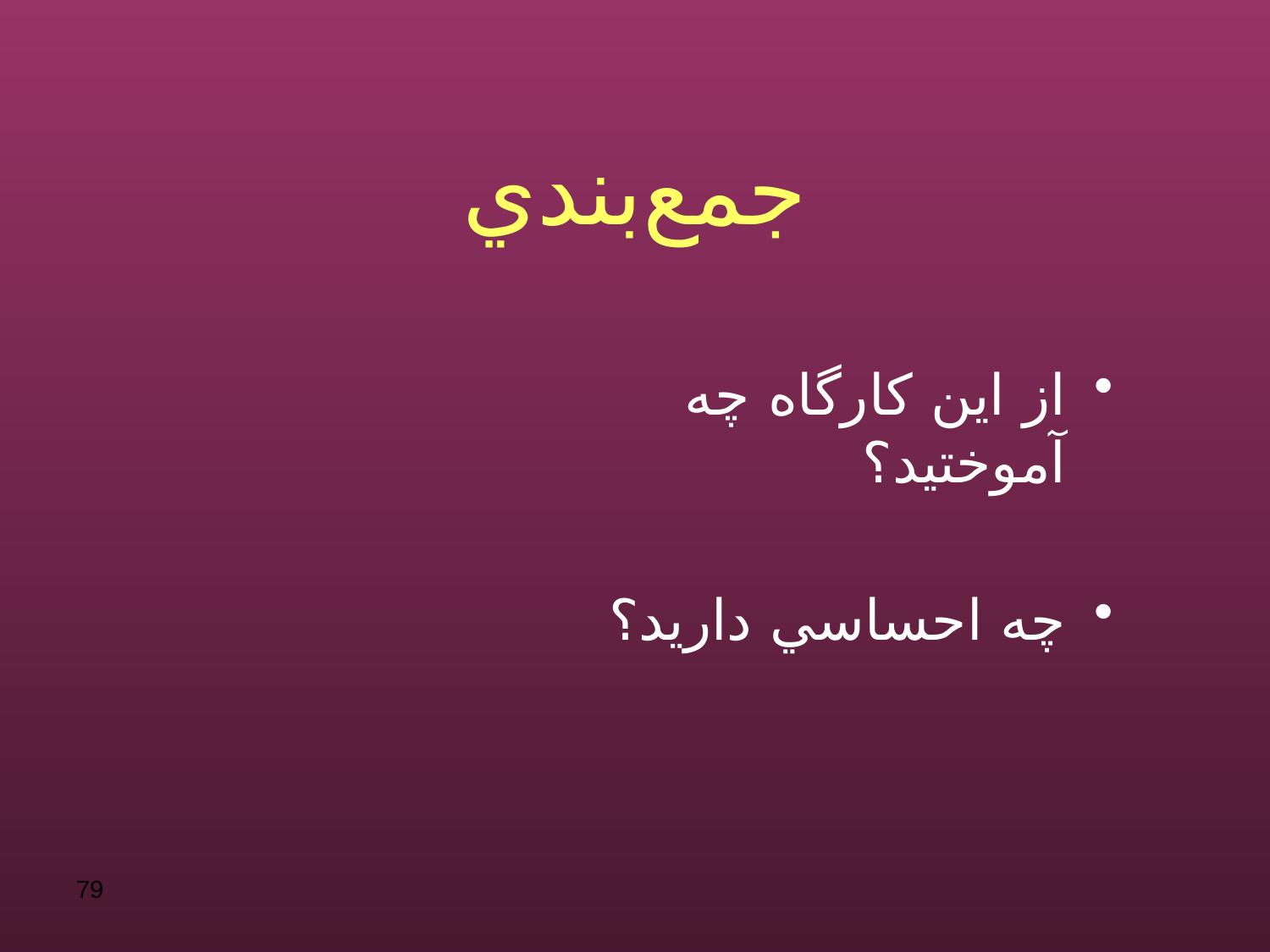

# جمع‌بندي
از اين كارگاه چه آموختيد؟

چه احساسي داريد؟
79